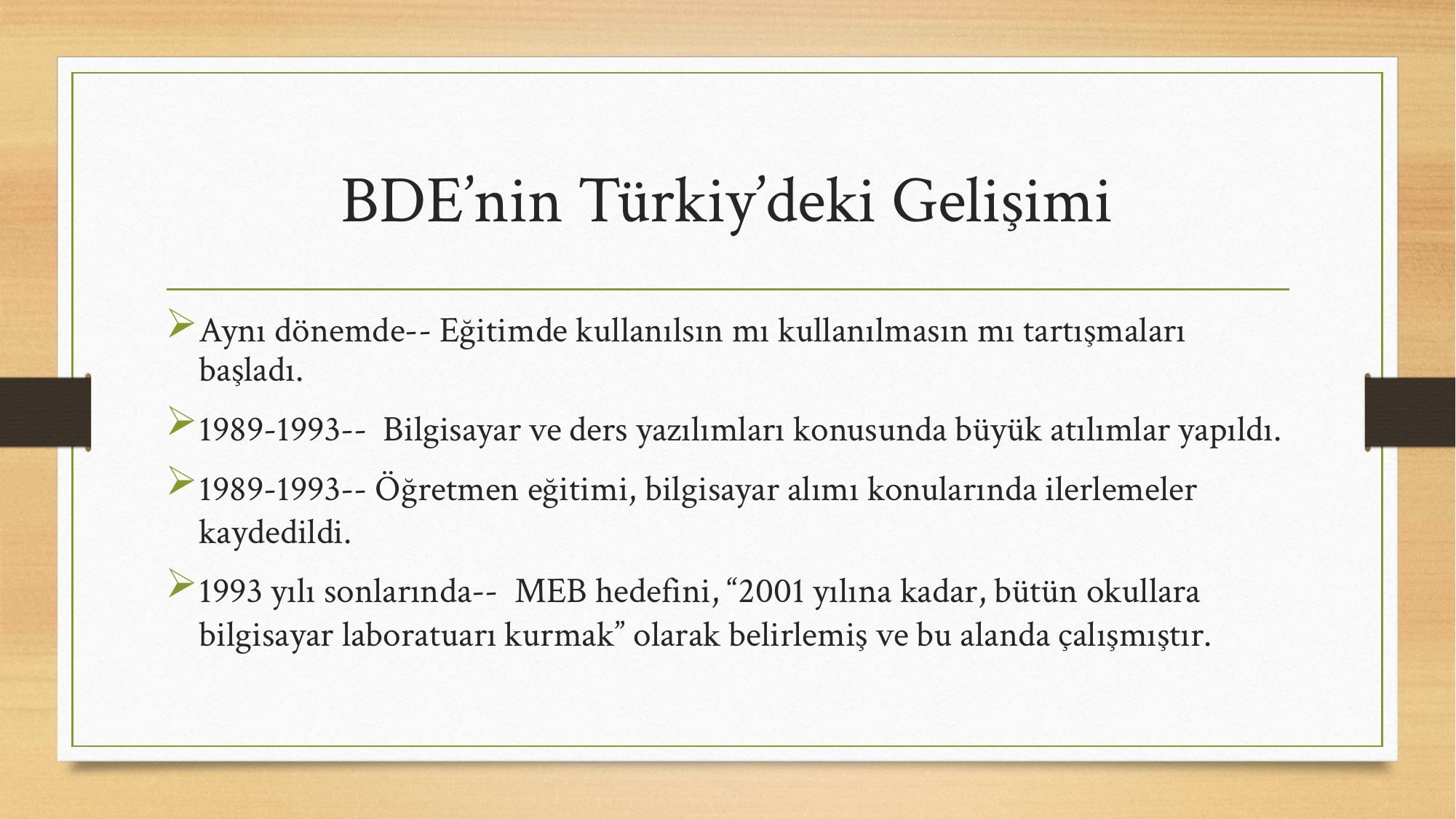

# BDE’nin Türkiy’deki Gelişimi
Aynı dönemde-- Eğitimde kullanılsın mı kullanılmasın mı tartışmaları başladı.
1989-1993--  Bilgisayar ve ders yazılımları konusunda büyük atılımlar yapıldı.
1989-1993-- Öğretmen eğitimi, bilgisayar alımı konularında ilerlemeler kaydedildi.
1993 yılı sonlarında--  MEB hedefini, “2001 yılına kadar, bütün okullara bilgisayar laboratuarı kurmak” olarak belirlemiş ve bu alanda çalışmıştır.